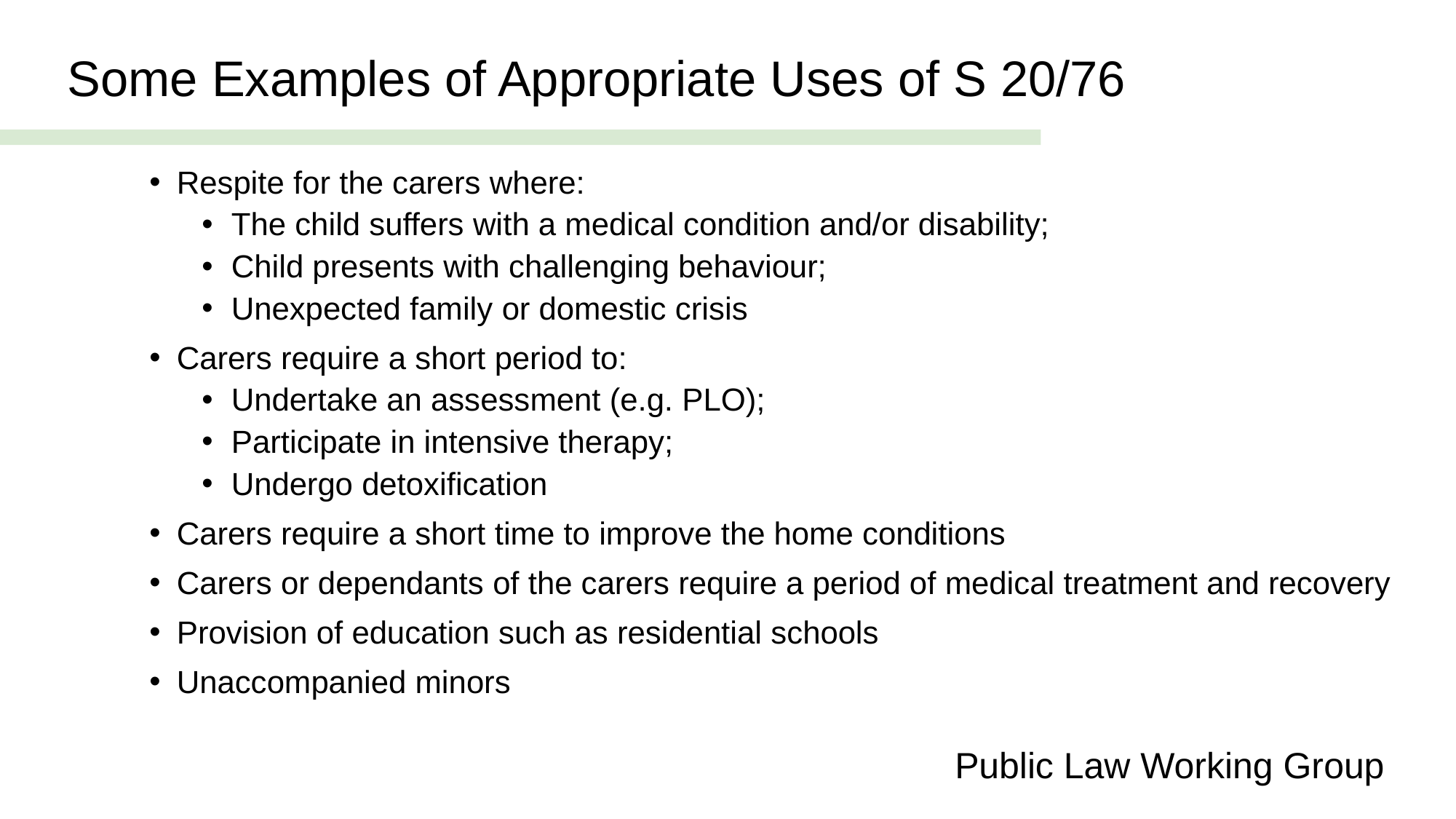

Some Examples of Appropriate Uses of S 20/76

Respite for the carers where:
The child suffers with a medical condition and/or disability;
Child presents with challenging behaviour;
Unexpected family or domestic crisis
Carers require a short period to:
Undertake an assessment (e.g. PLO);
Participate in intensive therapy;
Undergo detoxification
Carers require a short time to improve the home conditions
Carers or dependants of the carers require a period of medical treatment and recovery
Provision of education such as residential schools
Unaccompanied minors
Public Law Working Group